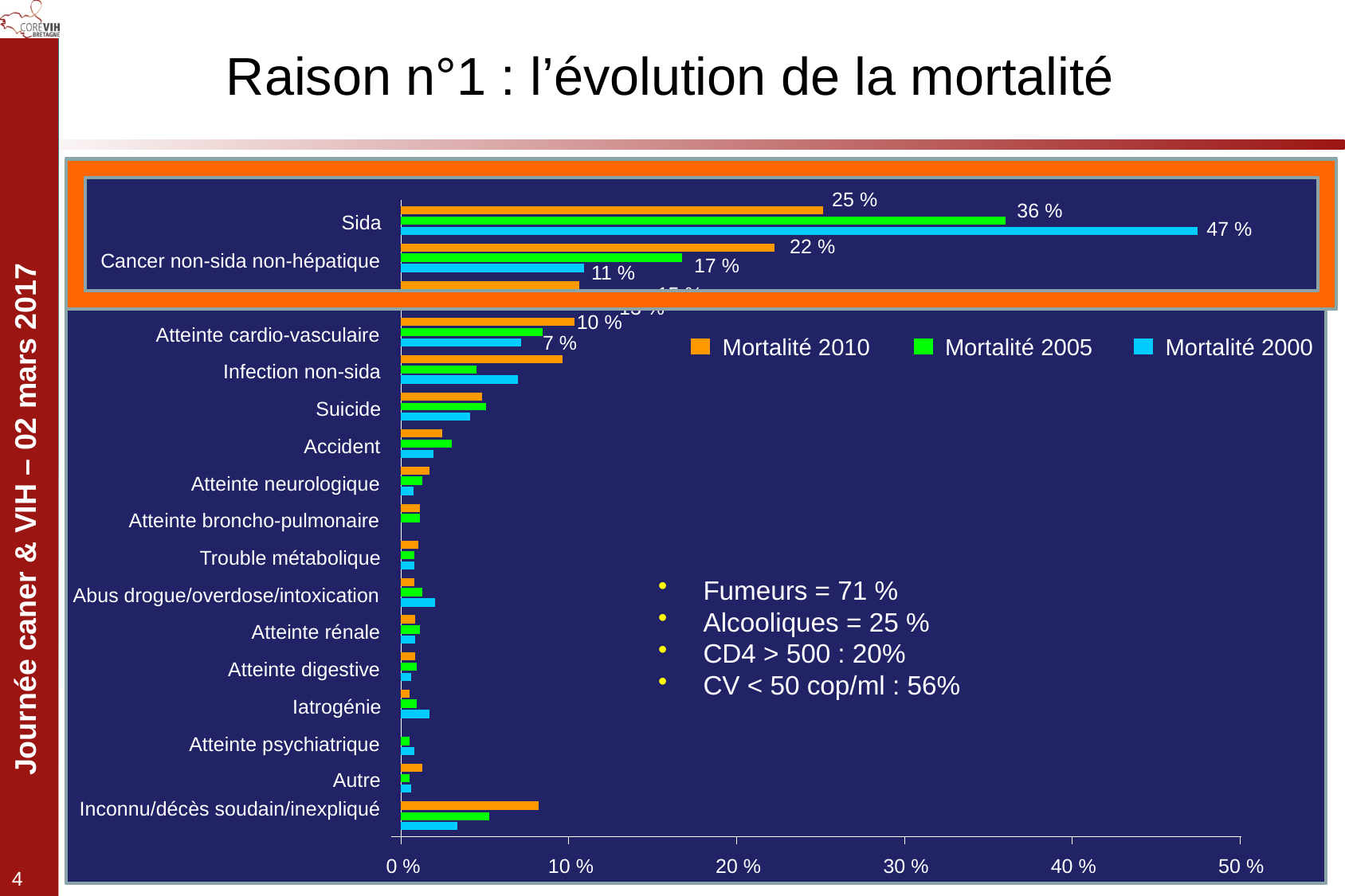

3
# Raison n°1 : l’évolution de la mortalité

25 %
36 %

Sida
47 %
22 %
Cancer non-sida non-hépatique
17 %
11 %
15 %
Maladie hépatique
13 %
10 %
Atteinte cardio-vasculaire
7 %
Mortalité 2010
Mortalité 2005
Mortalité 2000

Infection non-sida
Suicide
Accident
Atteinte neurologique
Atteinte broncho-pulmonaire
Trouble métabolique
Fumeurs = 71 %
Alcooliques = 25 %
CD4 > 500 : 20%
CV < 50 cop/ml : 56%
Abus drogue/overdose/intoxication
Atteinte rénale
Atteinte digestive
Iatrogénie
Atteinte psychiatrique
Autre
Inconnu/décès soudain/inexpliqué
0 %
10 %
20 %
30 %
40 %
50 %